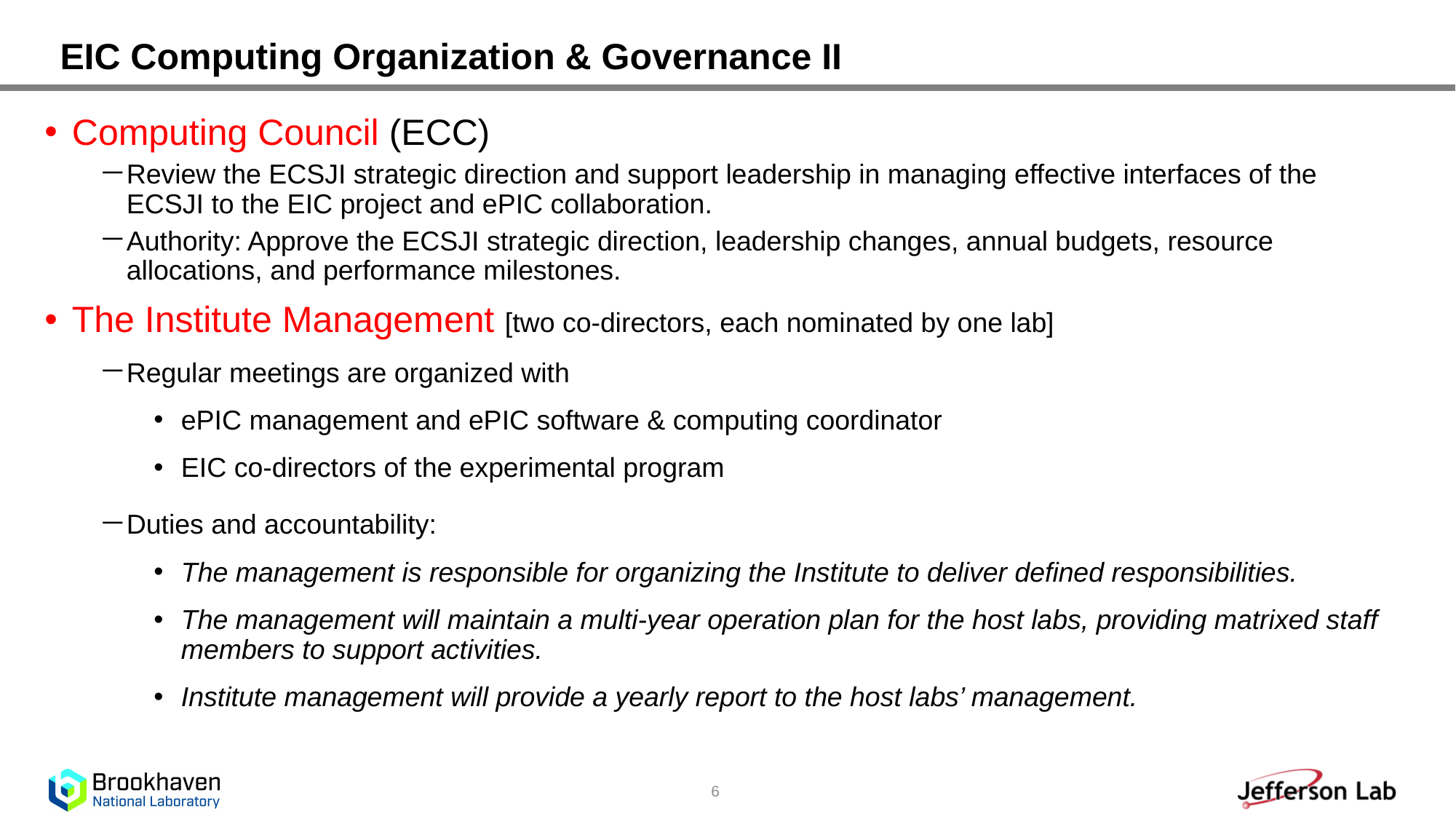

# EIC Computing Organization & Governance II
Computing Council (ECC)
Review the ECSJI strategic direction and support leadership in managing effective interfaces of the ECSJI to the EIC project and ePIC collaboration.
Authority: Approve the ECSJI strategic direction, leadership changes, annual budgets, resource allocations, and performance milestones.
The Institute Management [two co-directors, each nominated by one lab]
Regular meetings are organized with
ePIC management and ePIC software & computing coordinator
EIC co-directors of the experimental program
Duties and accountability:
The management is responsible for organizing the Institute to deliver defined responsibilities.
The management will maintain a multi-year operation plan for the host labs, providing matrixed staff members to support activities.
Institute management will provide a yearly report to the host labs’ management.

6